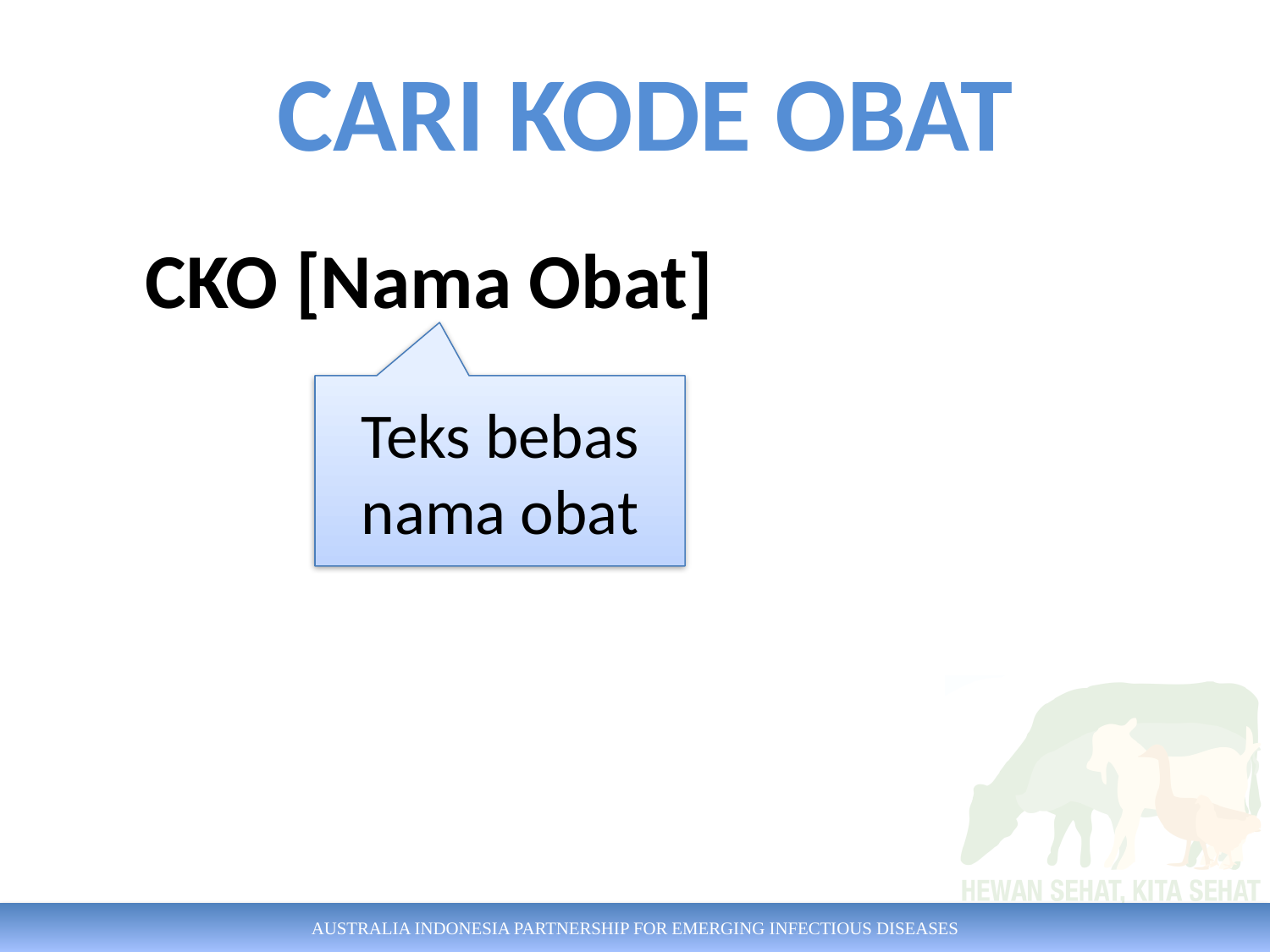

CARI KODE OBAT
CKO [Nama Obat]
Teks bebas nama obat